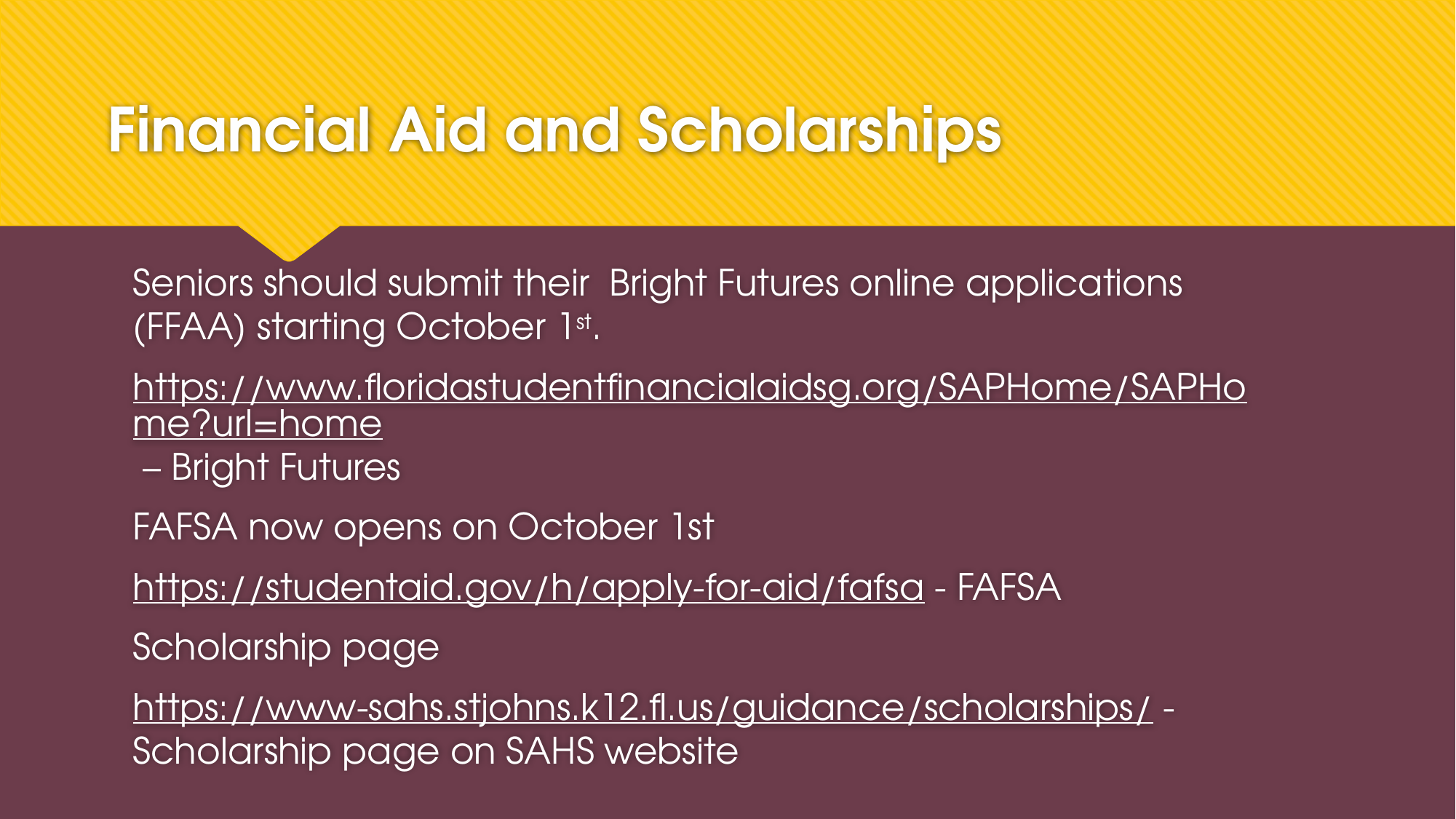

# Financial Aid and Scholarships
Seniors should submit their  Bright Futures online applications (FFAA) starting October 1st.
https://www.floridastudentfinancialaidsg.org/SAPHome/SAPHome?url=home – Bright Futures
FAFSA now opens on October 1st
https://studentaid.gov/h/apply-for-aid/fafsa - FAFSA
Scholarship page
https://www-sahs.stjohns.k12.fl.us/guidance/scholarships/ - Scholarship page on SAHS website